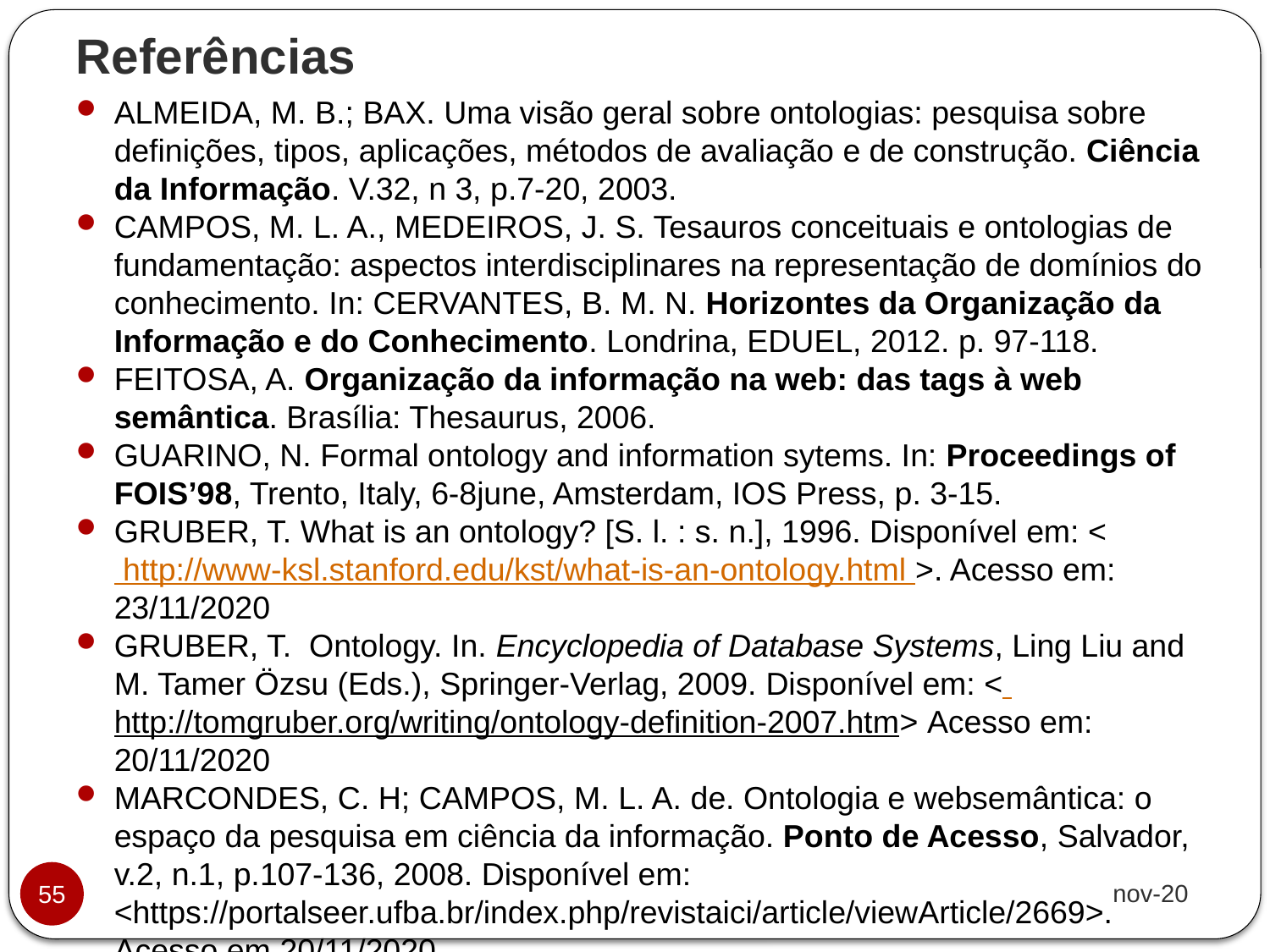

# Referências
ALMEIDA, M. B.; BAX. Uma visão geral sobre ontologias: pesquisa sobre definições, tipos, aplicações, métodos de avaliação e de construção. Ciência da Informação. V.32, n 3, p.7-20, 2003.
CAMPOS, M. L. A., MEDEIROS, J. S. Tesauros conceituais e ontologias de fundamentação: aspectos interdisciplinares na representação de domínios do conhecimento. In: CERVANTES, B. M. N. Horizontes da Organização da Informação e do Conhecimento. Londrina, EDUEL, 2012. p. 97-118.
FEITOSA, A. Organização da informação na web: das tags à web semântica. Brasília: Thesaurus, 2006.
GUARINO, N. Formal ontology and information sytems. In: Proceedings of FOIS’98, Trento, Italy, 6-8june, Amsterdam, IOS Press, p. 3-15.
GRUBER, T. What is an ontology? [S. l. : s. n.], 1996. Disponível em: < http://www-ksl.stanford.edu/kst/what-is-an-ontology.html >. Acesso em: 23/11/2020
GRUBER, T.  Ontology. In. Encyclopedia of Database Systems, Ling Liu and M. Tamer Özsu (Eds.), Springer-Verlag, 2009. Disponível em: < http://tomgruber.org/writing/ontology-definition-2007.htm> Acesso em: 20/11/2020
MARCONDES, C. H; CAMPOS, M. L. A. de. Ontologia e websemântica: o espaço da pesquisa em ciência da informação. Ponto de Acesso, Salvador, v.2, n.1, p.107-136, 2008. Disponível em: <https://portalseer.ufba.br/index.php/revistaici/article/viewArticle/2669>. Acesso em 20/11/2020

nov-20
55